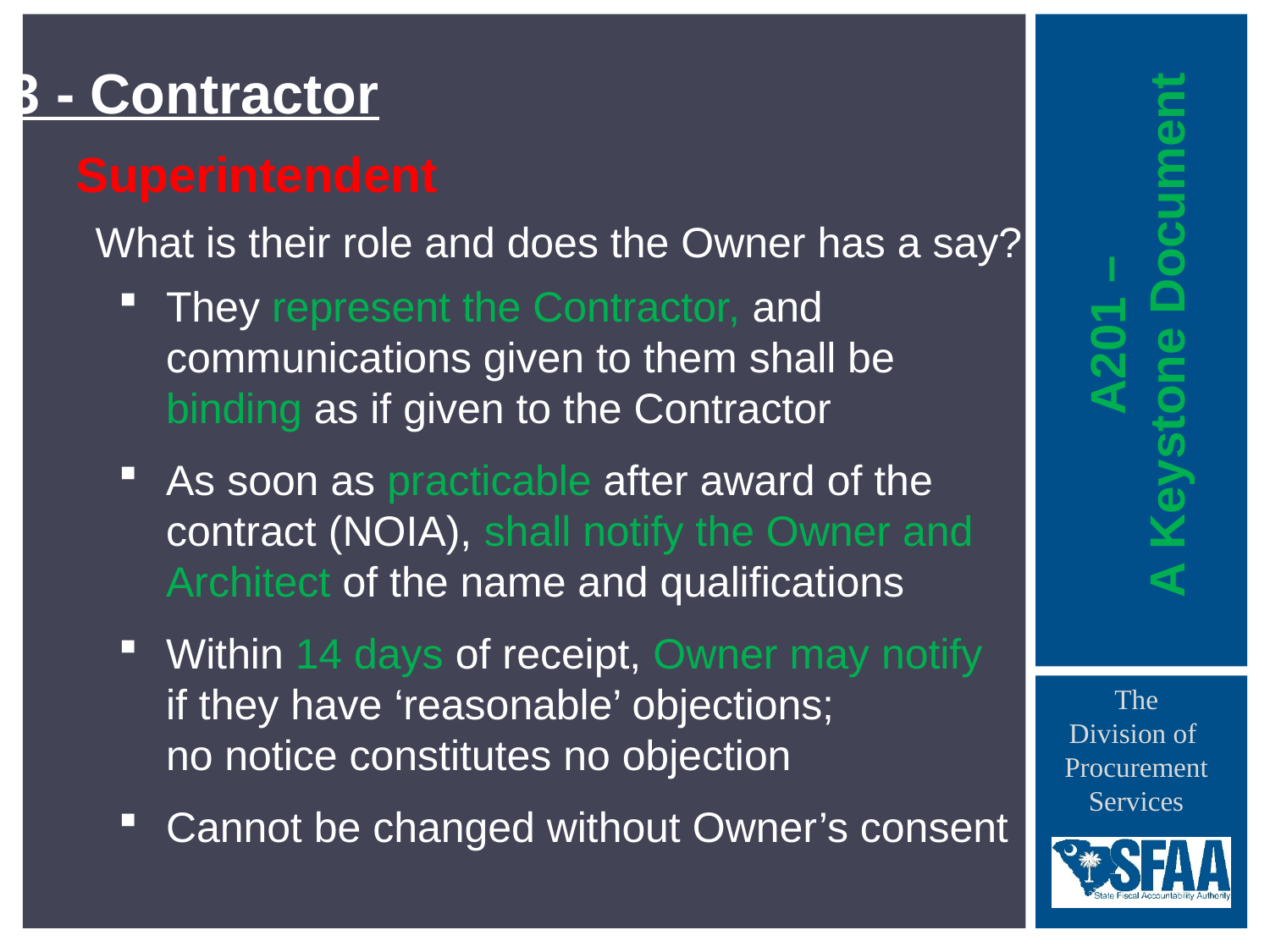

3 - Contractor
Superintendent
What is their role and does the Owner has a say?
They represent the Contractor, and communications given to them shall be binding as if given to the Contractor
As soon as practicable after award of the contract (NOIA), shall notify the Owner and Architect of the name and qualifications
Within 14 days of receipt, Owner may notify if they have ‘reasonable’ objections;            no notice constitutes no objection
Cannot be changed without Owner’s consent